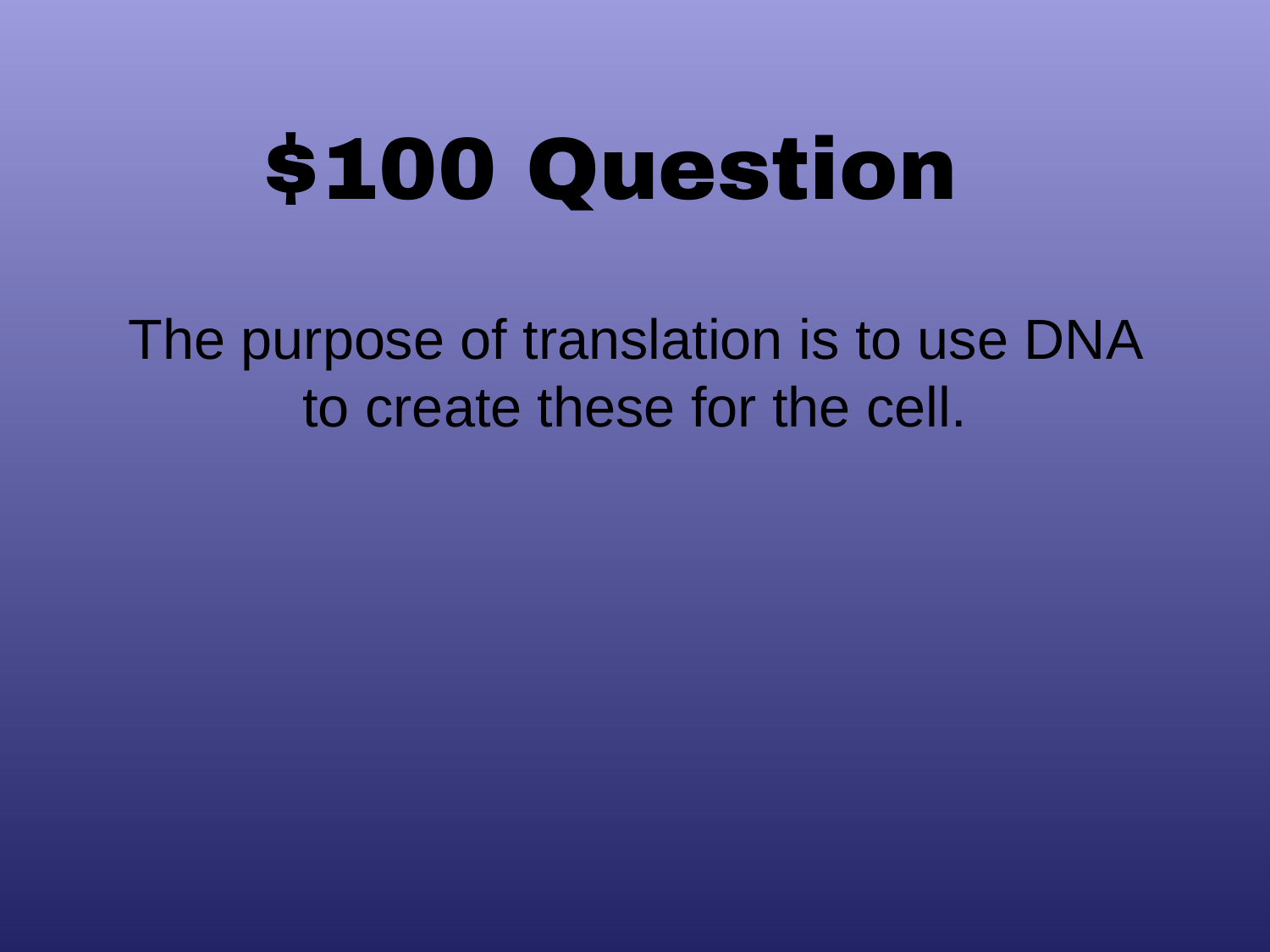

# $100 Question
The purpose of translation is to use DNA to create these for the cell.